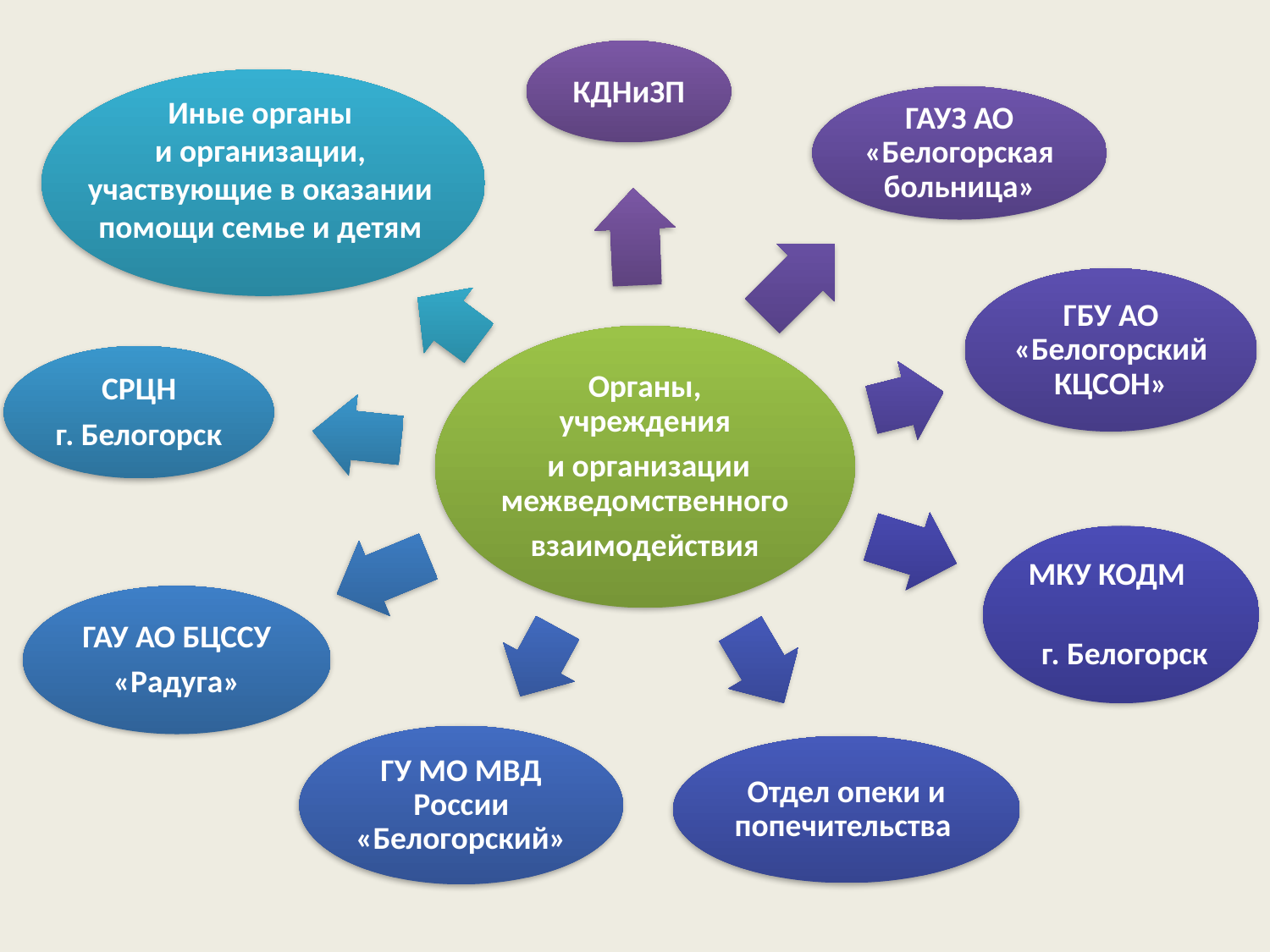

Органы, учреждения
 и организации межведомственного
взаимодействия

КДНиЗП

ГАУЗ АО «Белогорская больница»

ГБУ АО «Белогорский КЦСОН»

МКУ КОДМ
 г. Белогорск

Отдел опеки и попечительства

ГУ МО МВД России «Белогорский»

ГАУ АО БЦССУ
«Радуга»

СРЦН
г. Белогорск

Иные органы
и организации,
участвующие в оказании
помощи семье и детям